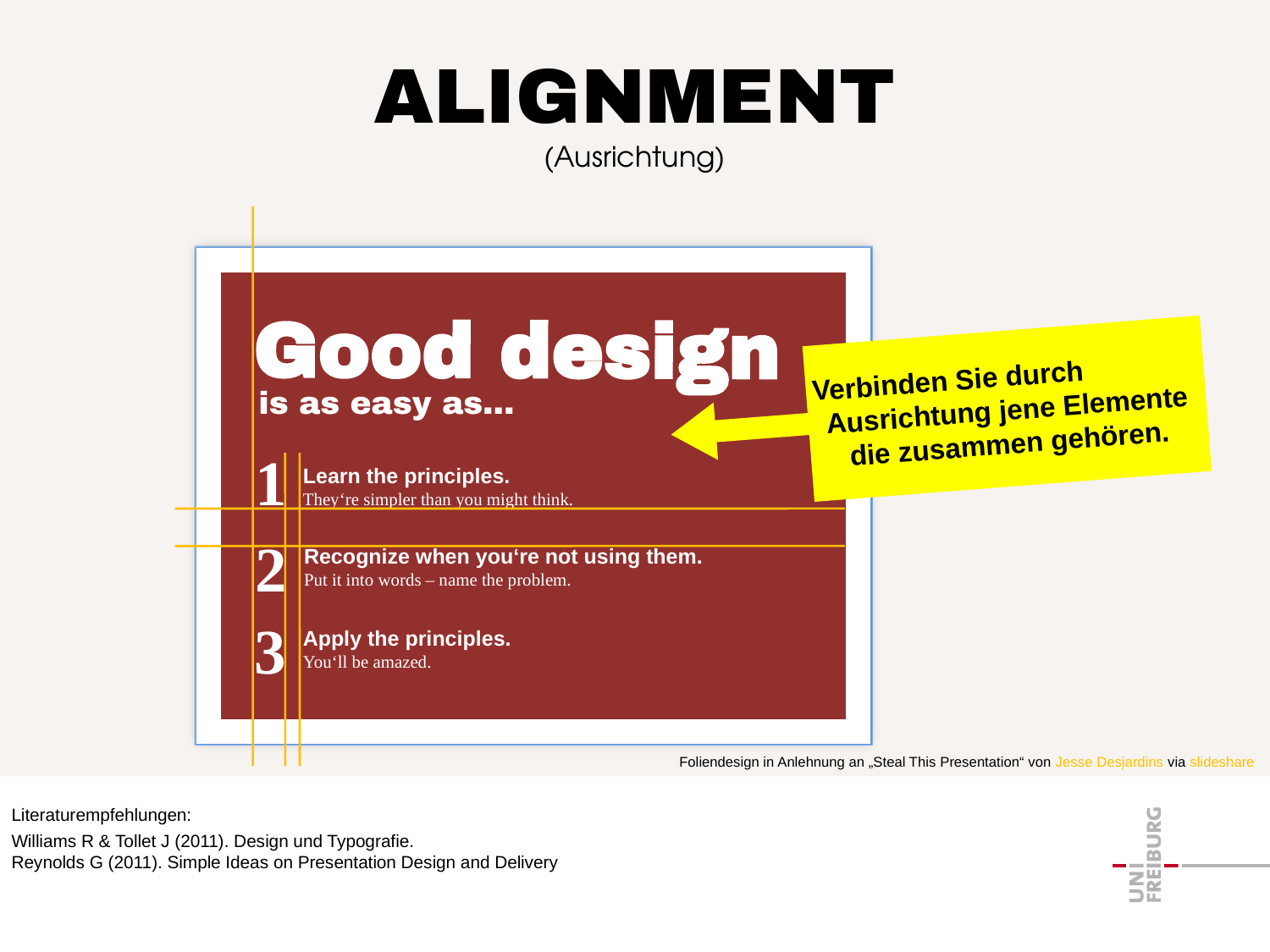

ALIGNMENT
(Ausrichtung)
Verbinden Sie durch
Ausrichtung jene Elemente die zusammen gehören.

Good design
is as easy as…
1

Learn the principles.
They‘re simpler than you might think.

2
Recognize when you‘re not using them.
Put it into words – name the problem.

3
Apply the principles.
You‘ll be amazed.
Foliendesign in Anlehnung an „Steal This Presentation“ von Jesse Desjardins via slideshare
Literaturempfehlungen:
Williams R & Tollet J (2011). Design und Typografie.
Reynolds G (2011). Simple Ideas on Presentation Design and Delivery